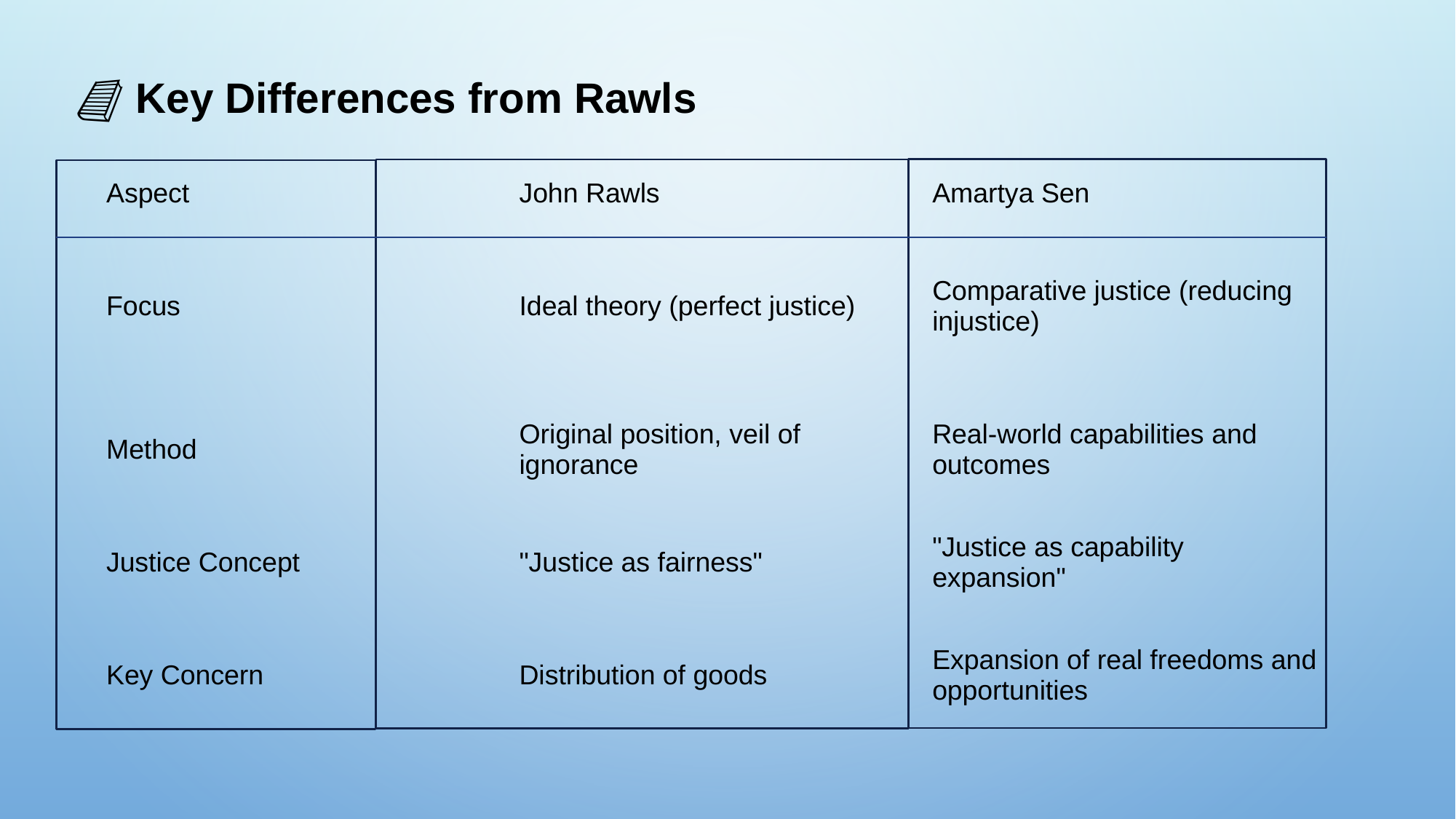

📘 Key Differences from Rawls

| Aspect | John Rawls | Amartya Sen |
| --- | --- | --- |
| Focus | Ideal theory (perfect justice) | Comparative justice (reducing injustice) |
| Method | Original position, veil of ignorance | Real-world capabilities and outcomes |
| Justice Concept | "Justice as fairness" | "Justice as capability expansion" |
| Key Concern | Distribution of goods | Expansion of real freedoms and opportunities |